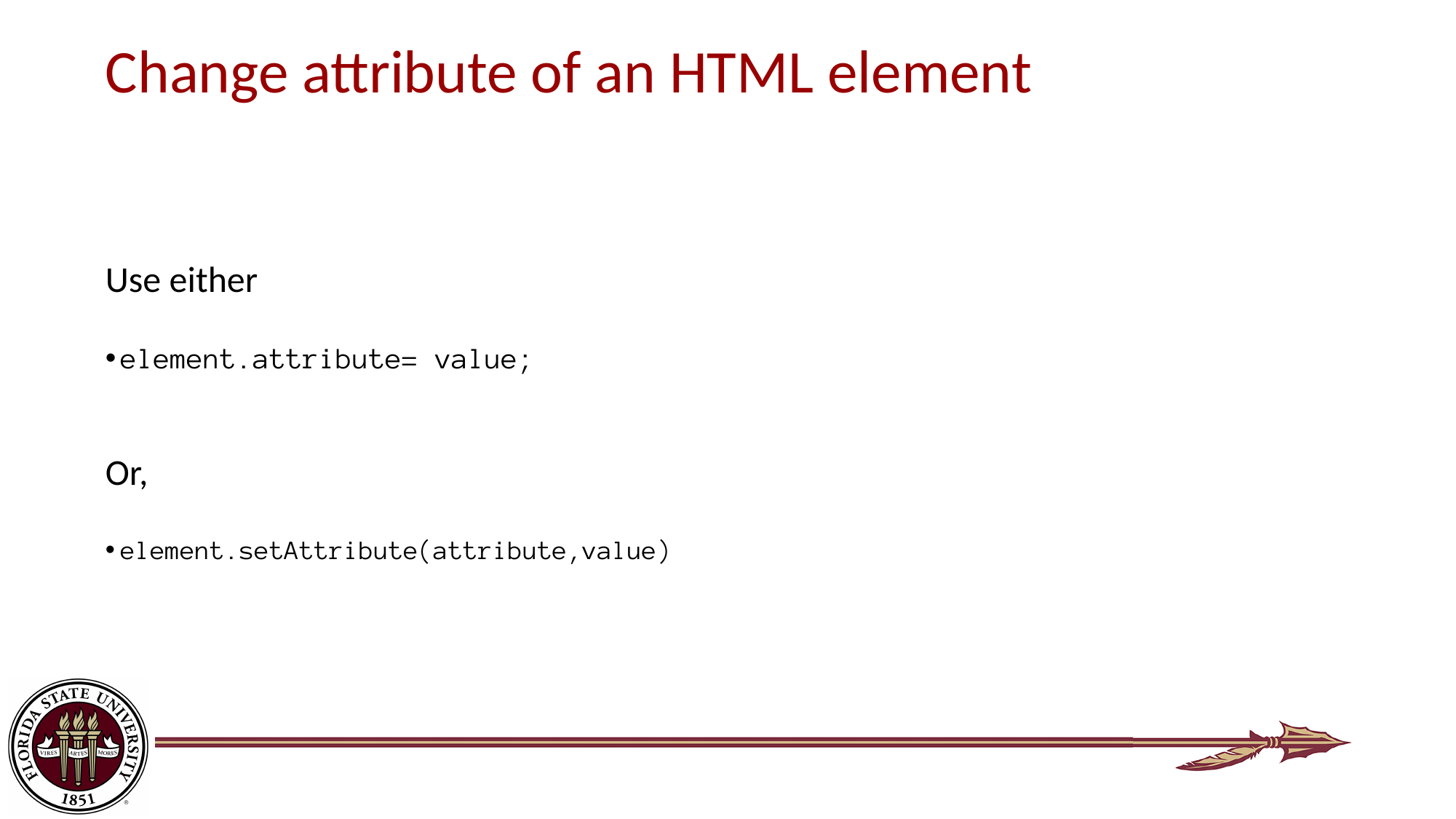

# Change attribute of an HTML element

Use either

element.attribute= value;

Or,

element.setAttribute(attribute,value)